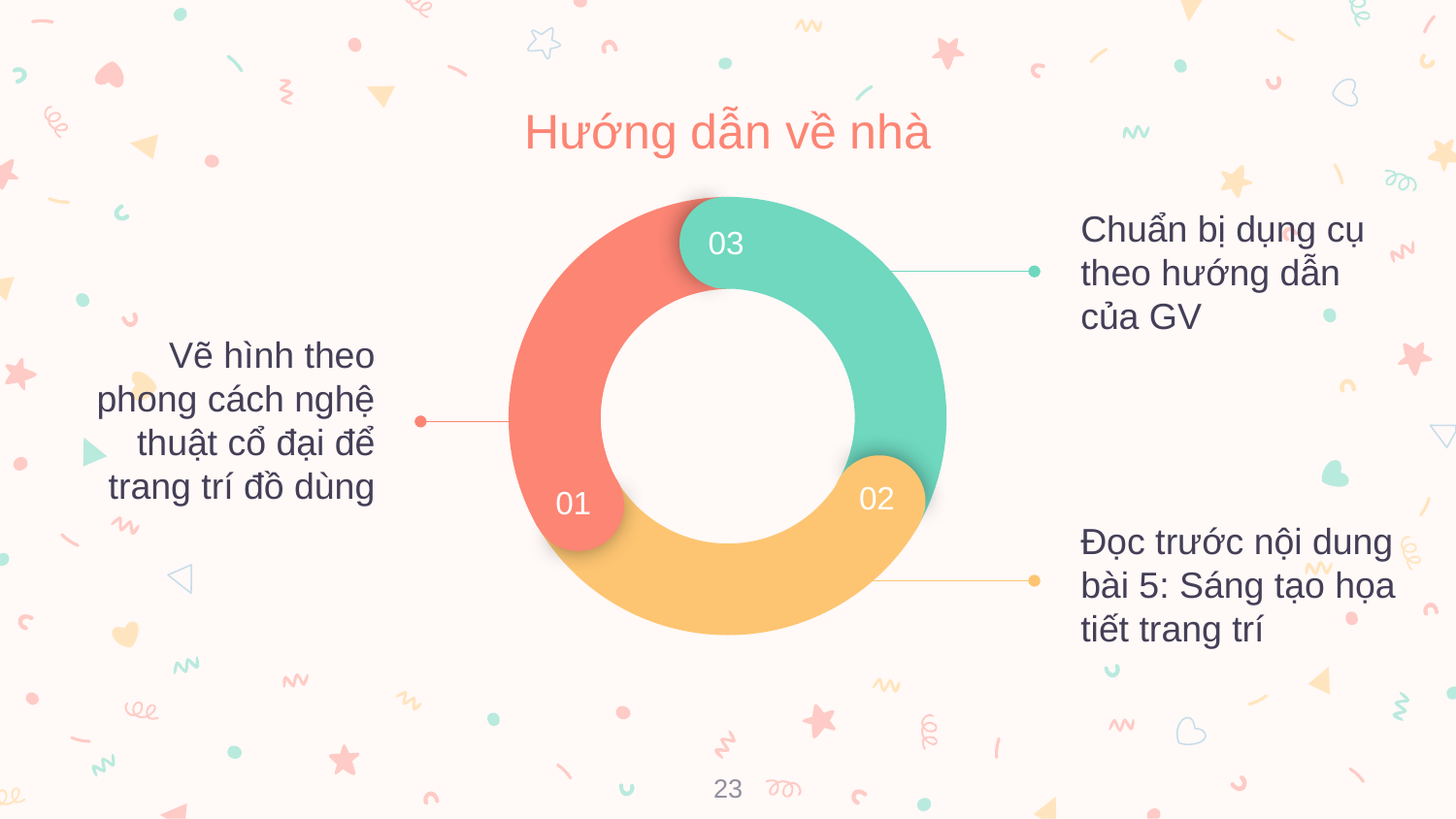

# Hướng dẫn về nhà

03

02
01
Chuẩn bị dụng cụ theo hướng dẫn của GV
Vẽ hình theo phong cách nghệ thuật cổ đại để trang trí đồ dùng
Đọc trước nội dung bài 5: Sáng tạo họa tiết trang trí
23